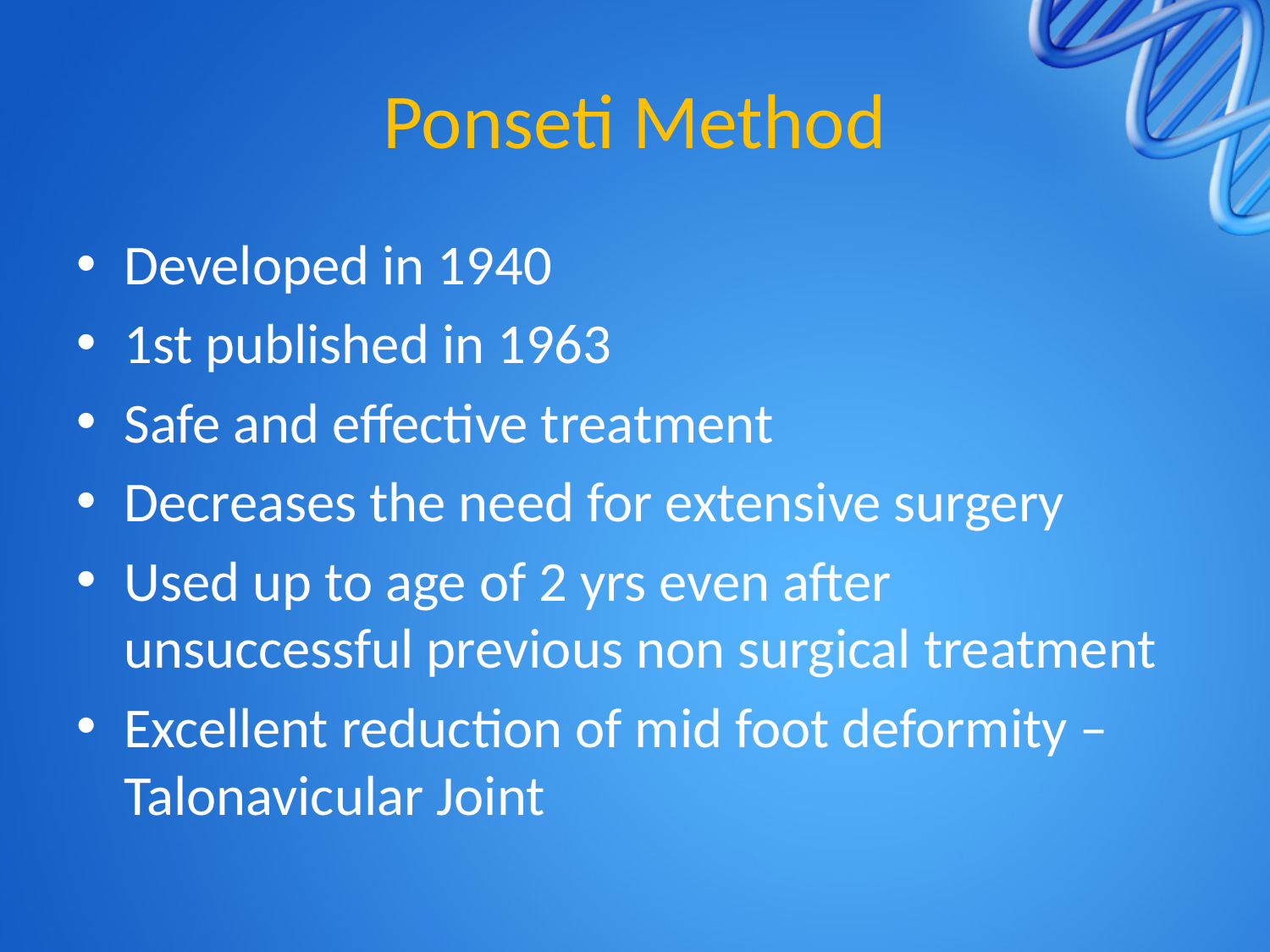

# Ponseti Method
Developed in 1940
1st published in 1963
Safe and effective treatment
Decreases the need for extensive surgery
Used up to age of 2 yrs even after unsuccessful previous non surgical treatment
Excellent reduction of mid foot deformity – Talonavicular Joint